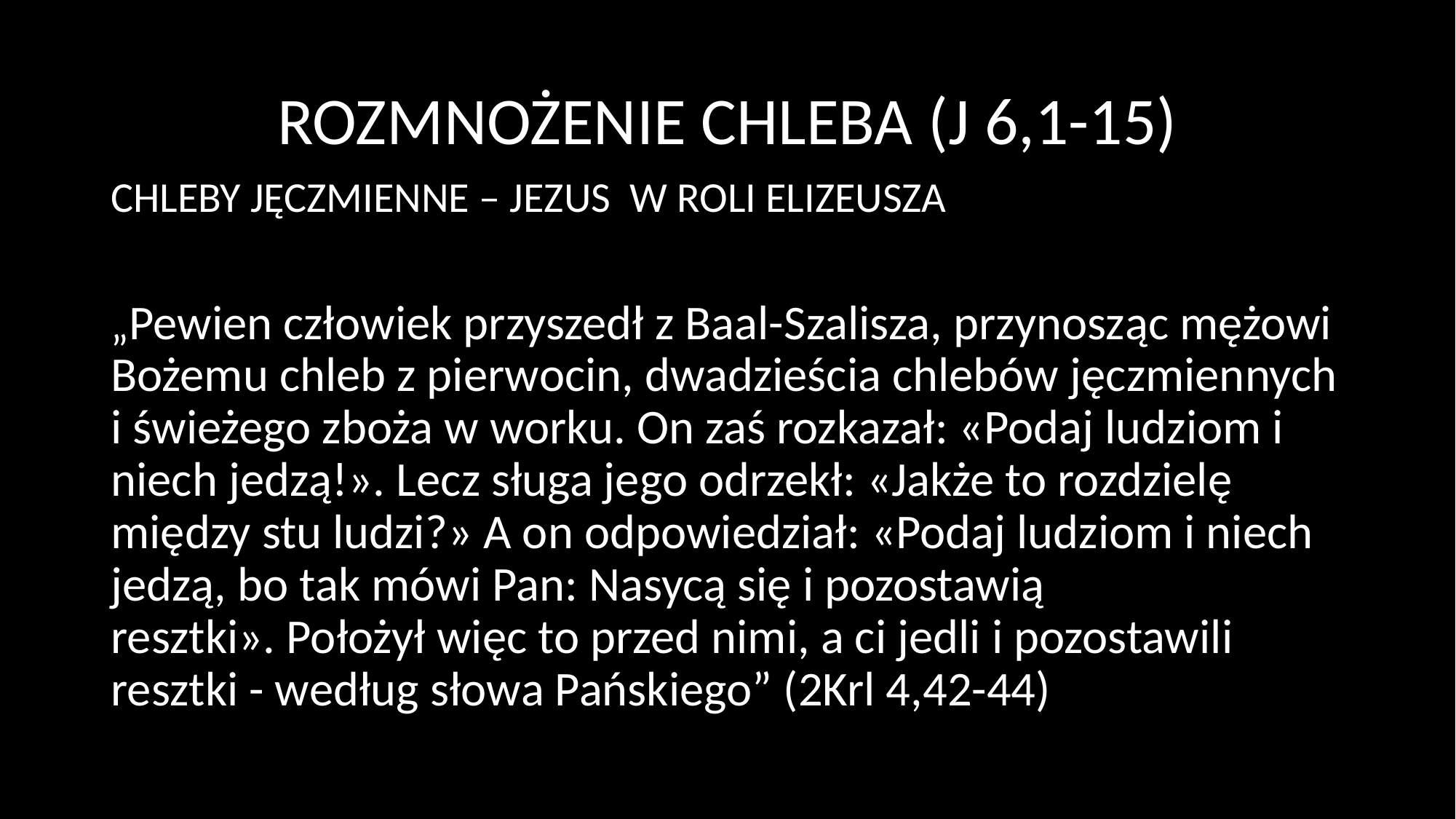

# ROZMNOŻENIE CHLEBA (J 6,1-15)
CHLEBY JĘCZMIENNE – JEZUS  W ROLI ELIZEUSZA

„Pewien człowiek przyszedł z Baal-Szalisza, przynosząc mężowi Bożemu chleb z pierwocin, dwadzieścia chlebów jęczmiennych i świeżego zboża w worku. On zaś rozkazał: «Podaj ludziom i niech jedzą!». Lecz sługa jego odrzekł: «Jakże to rozdzielę między stu ludzi?» A on odpowiedział: «Podaj ludziom i niech jedzą, bo tak mówi Pan: Nasycą się i pozostawią resztki». Położył więc to przed nimi, a ci jedli i pozostawili resztki - według słowa Pańskiego” (2Krl 4,42-44)